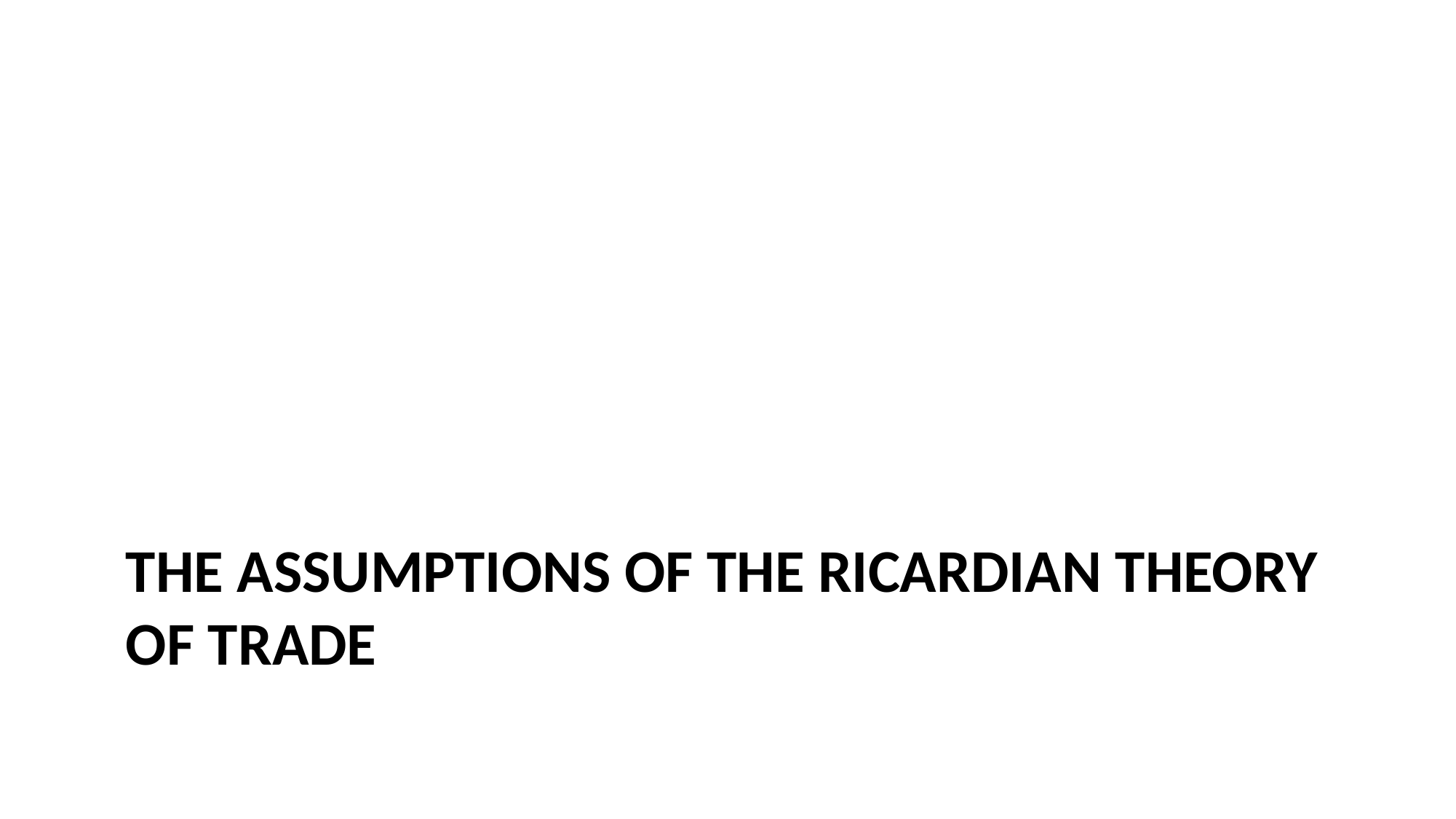

# The assumptions of the Ricardian theory of trade